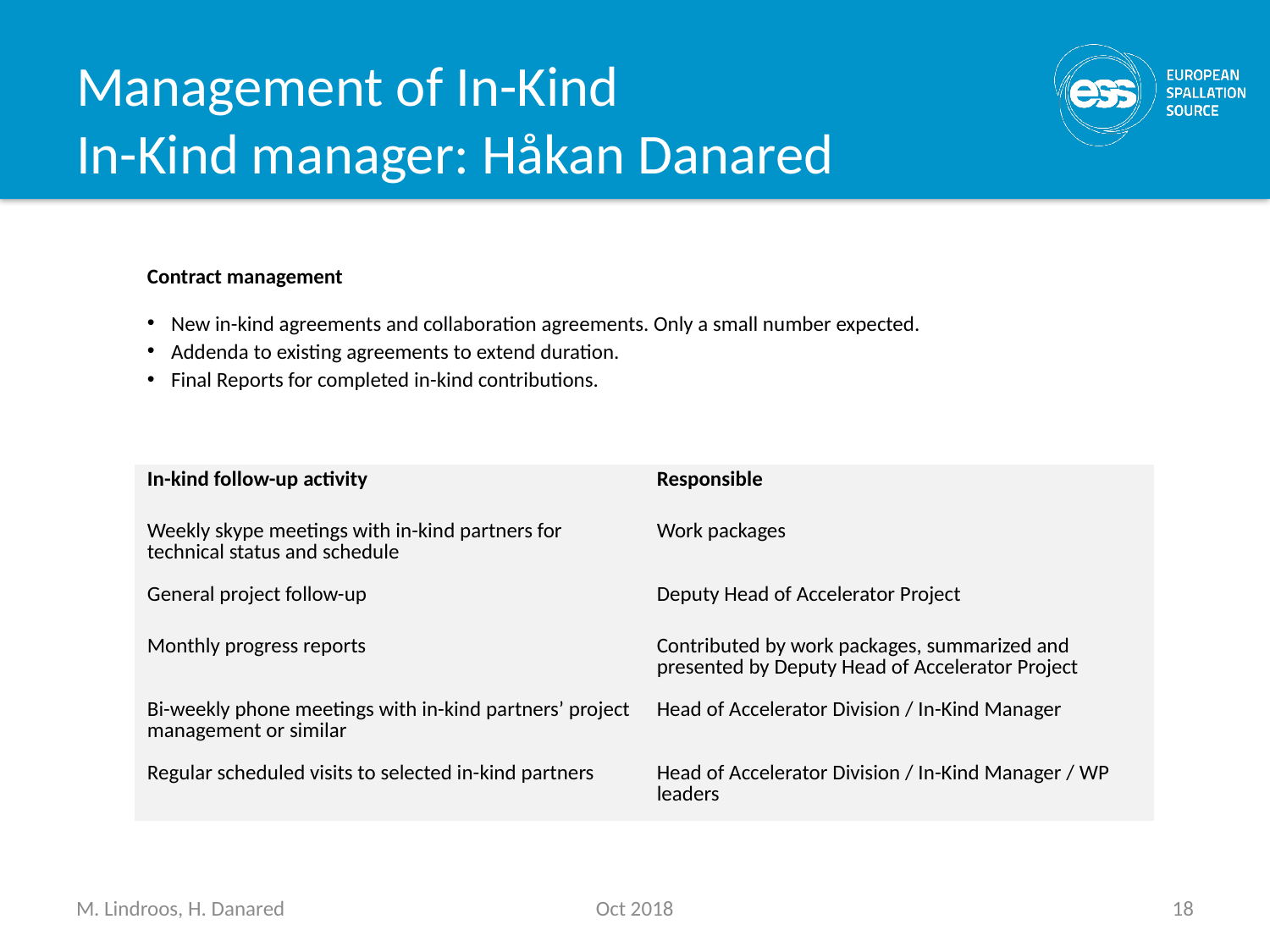

# Management of In-Kind In-Kind manager: Håkan Danared
Contract management

New in-kind agreements and collaboration agreements. Only a small number expected.
Addenda to existing agreements to extend duration.
Final Reports for completed in-kind contributions.
| In-kind follow-up activity | Responsible |
| --- | --- |
| Weekly skype meetings with in-kind partners for technical status and schedule | Work packages |
| General project follow-up | Deputy Head of Accelerator Project |
| Monthly progress reports | Contributed by work packages, summarized and presented by Deputy Head of Accelerator Project |
| Bi-weekly phone meetings with in-kind partners’ project management or similar | Head of Accelerator Division / In-Kind Manager |
| Regular scheduled visits to selected in-kind partners | Head of Accelerator Division / In-Kind Manager / WP leaders |
M. Lindroos, H. Danared
Oct 2018
18